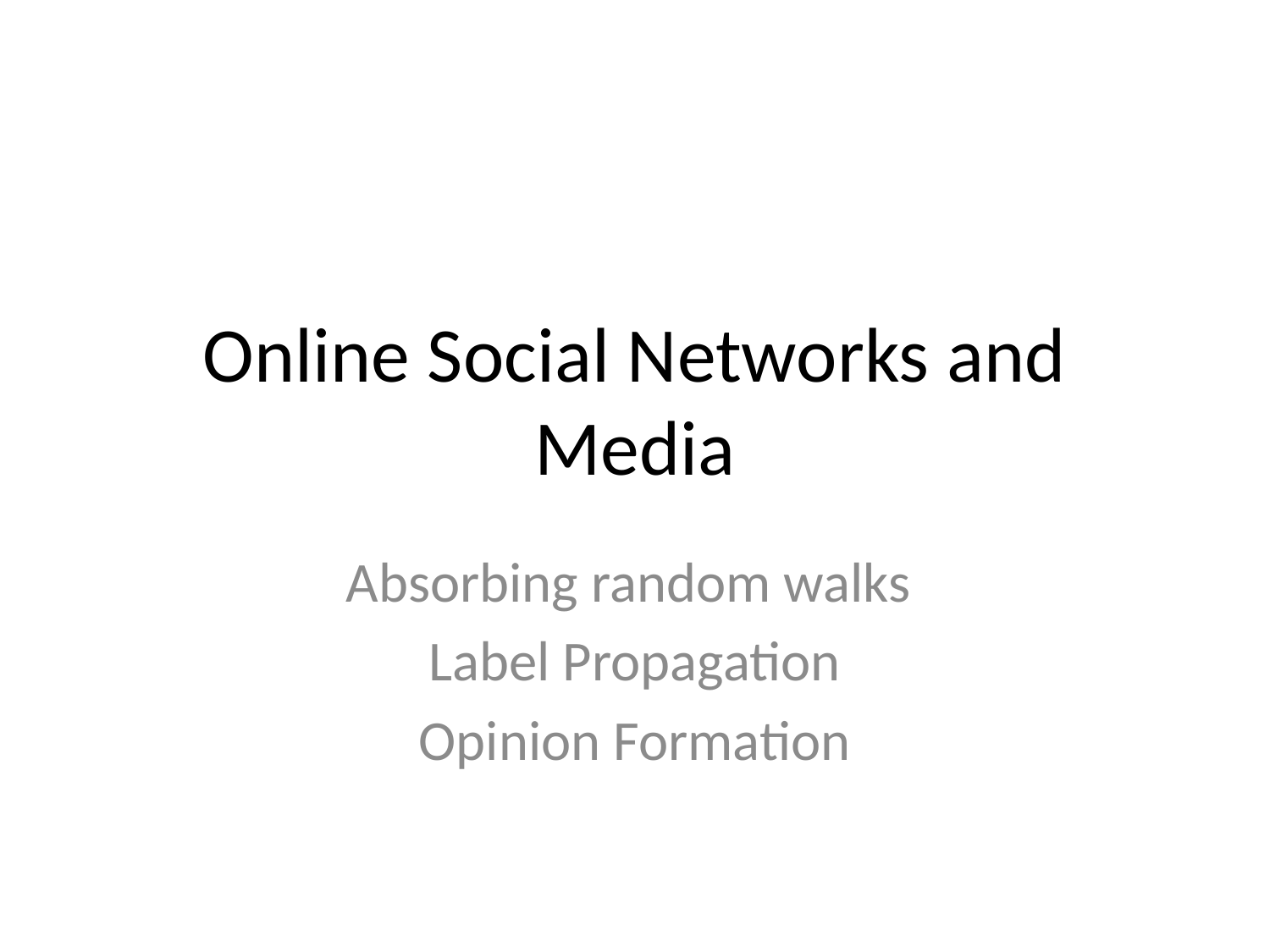

# Online Social Networks and Media
Absorbing random walks
Label Propagation
Opinion Formation